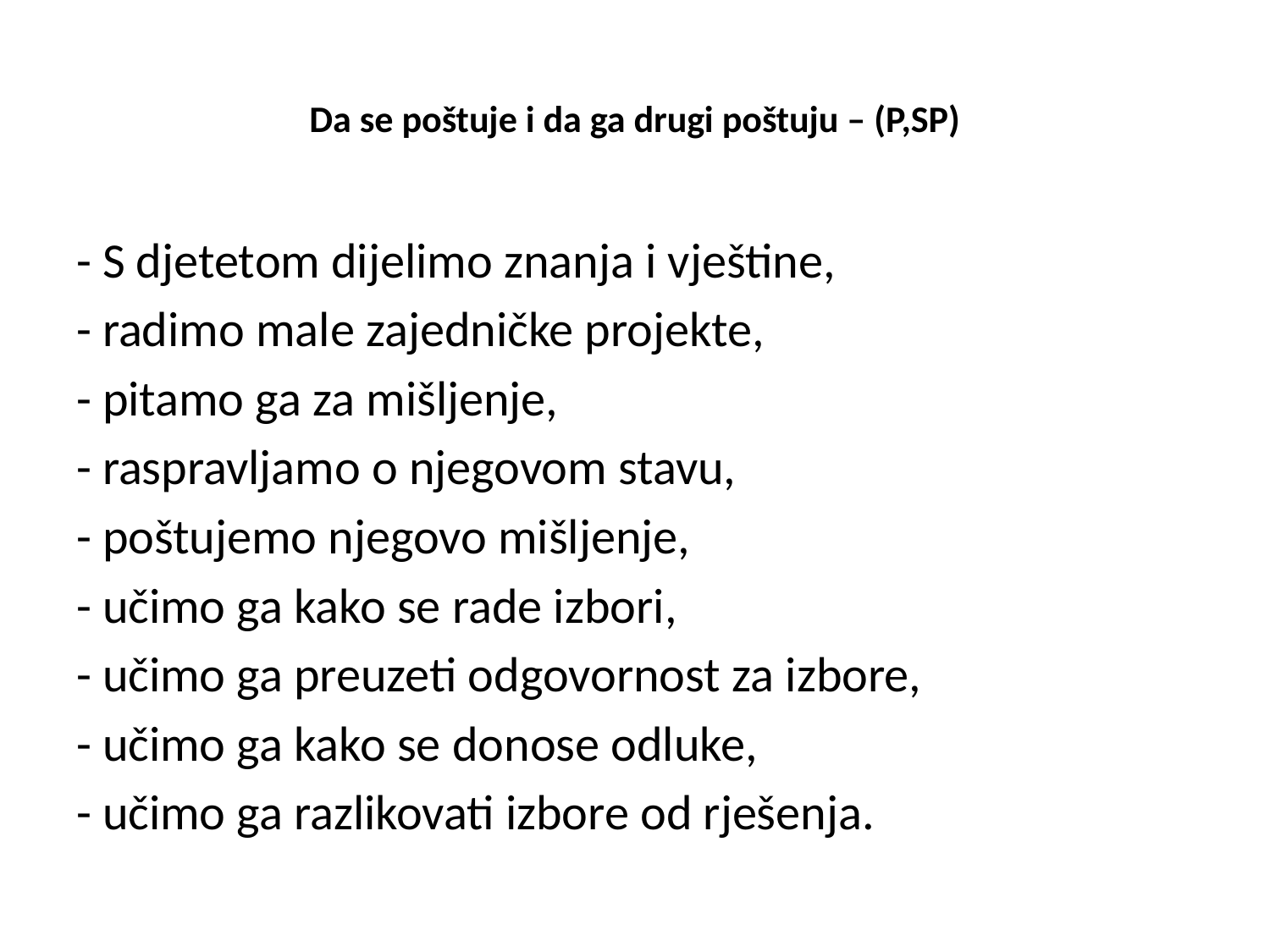

# Da se poštuje i da ga drugi poštuju – (P,SP)
- S djetetom dijelimo znanja i vještine,
- radimo male zajedničke projekte,
- pitamo ga za mišljenje,
- raspravljamo o njegovom stavu,
- poštujemo njegovo mišljenje,
- učimo ga kako se rade izbori,
- učimo ga preuzeti odgovornost za izbore,
- učimo ga kako se donose odluke,
- učimo ga razlikovati izbore od rješenja.